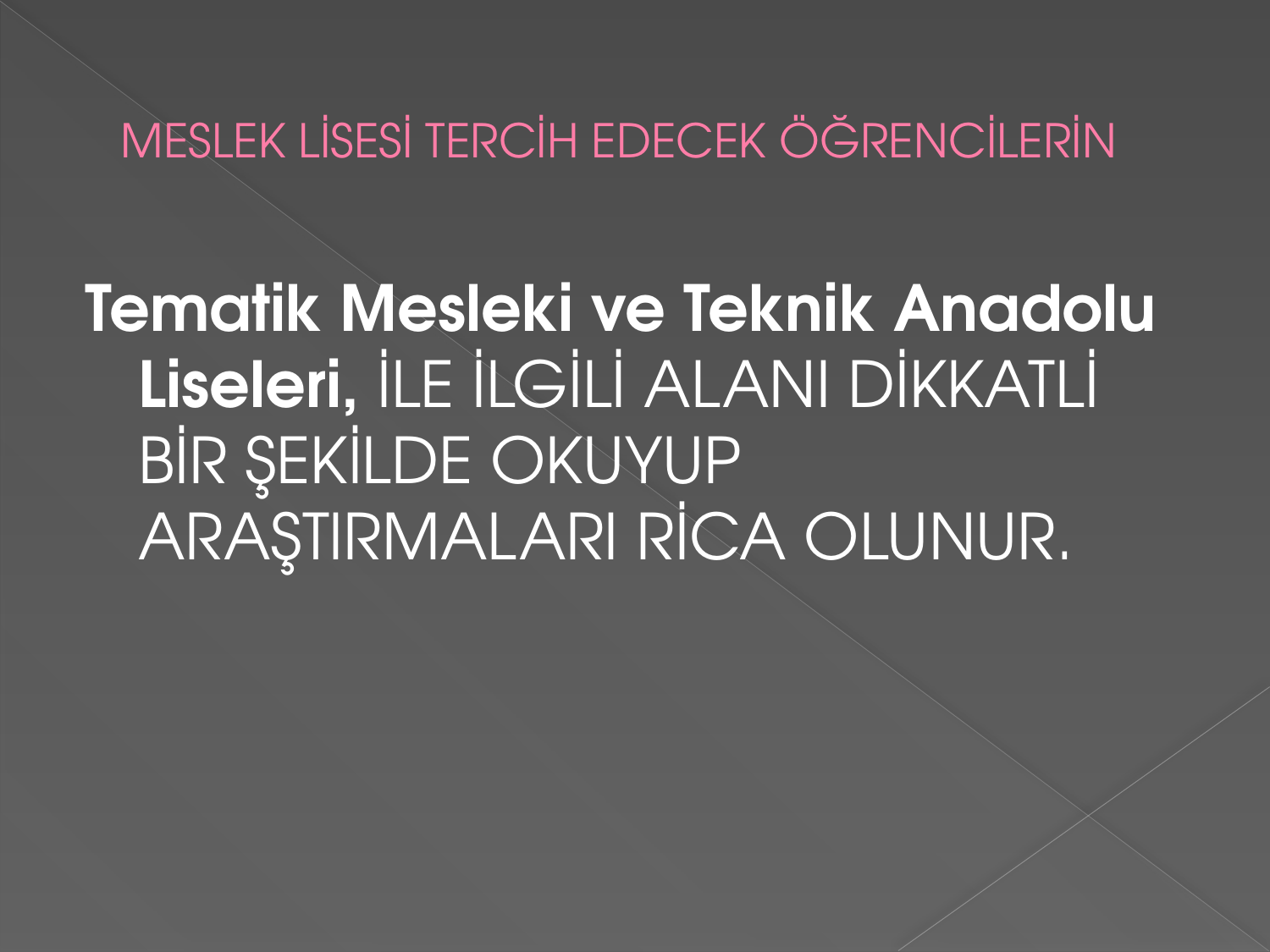

# MESLEK LİSESİ TERCİH EDECEK ÖĞRENCİLERİN
Tematik Mesleki ve Teknik Anadolu Liseleri, İLE İLGİLİ ALANI DİKKATLİ BİR ŞEKİLDE OKUYUP ARAŞTIRMALARI RİCA OLUNUR.